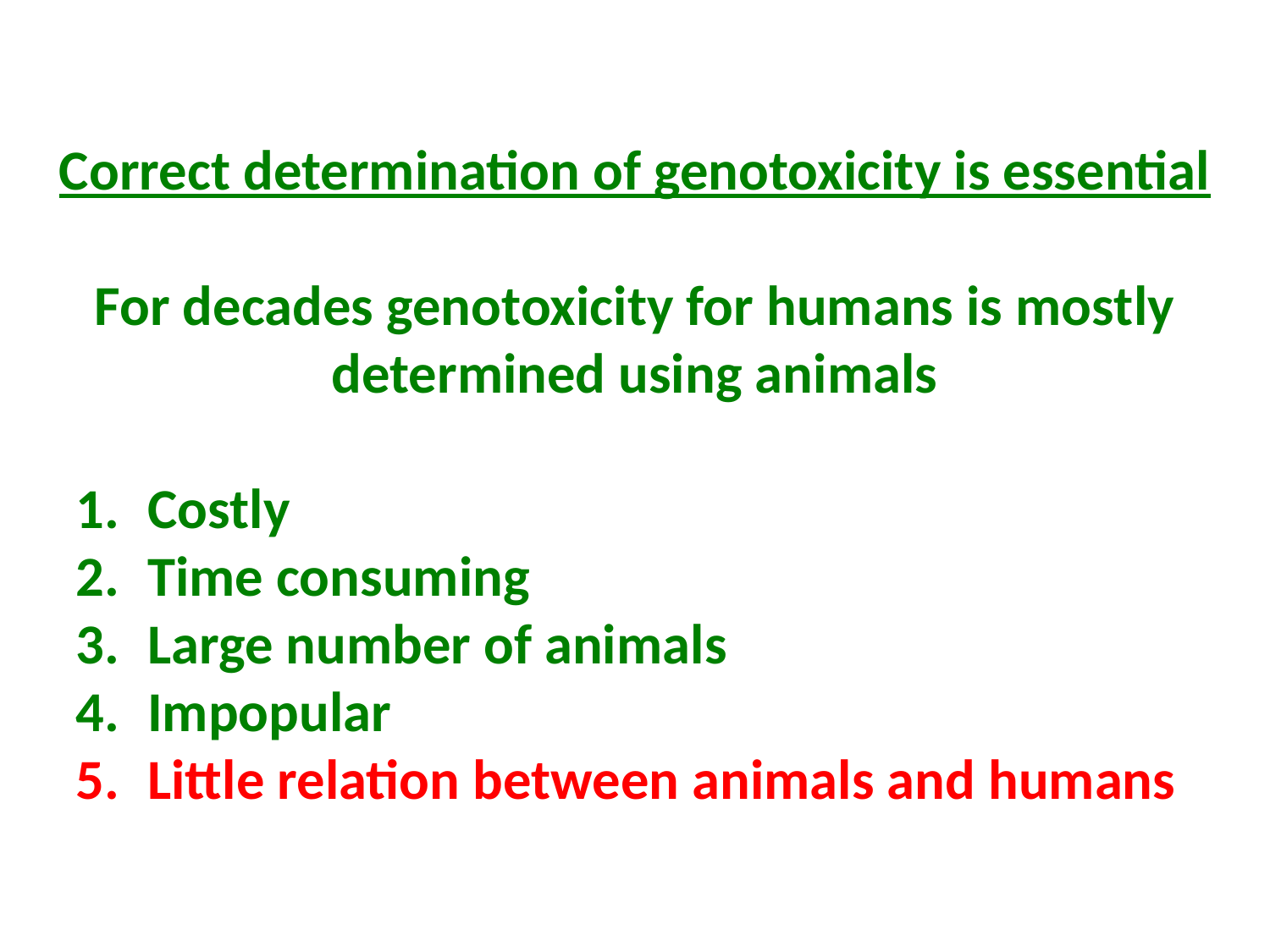

Correct determination of genotoxicity is essential

For decades genotoxicity for humans is mostly determined using animals

Costly
Time consuming
Large number of animals
Impopular
Little relation between animals and humans